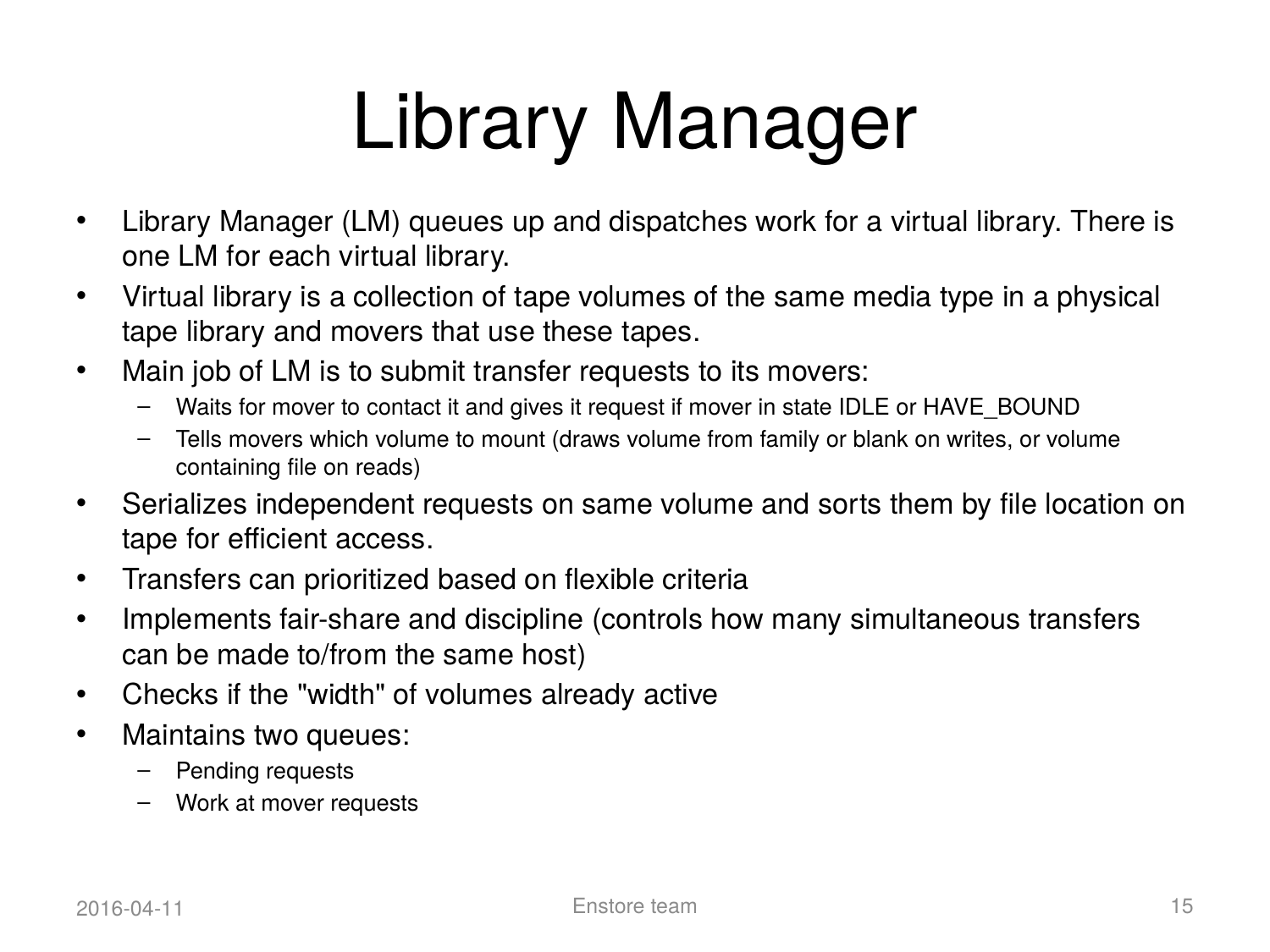

# Library Manager
Library Manager (LM) queues up and dispatches work for a virtual library. There is one LM for each virtual library.
Virtual library is a collection of tape volumes of the same media type in a physical tape library and movers that use these tapes.
Main job of LM is to submit transfer requests to its movers:
Waits for mover to contact it and gives it request if mover in state IDLE or HAVE_BOUND
Tells movers which volume to mount (draws volume from family or blank on writes, or volume containing file on reads)
Serializes independent requests on same volume and sorts them by file location on tape for efficient access.
Transfers can prioritized based on flexible criteria
Implements fair-share and discipline (controls how many simultaneous transfers can be made to/from the same host)
Checks if the "width" of volumes already active
Maintains two queues:
Pending requests
Work at mover requests

2016-04-11
Enstore team
15